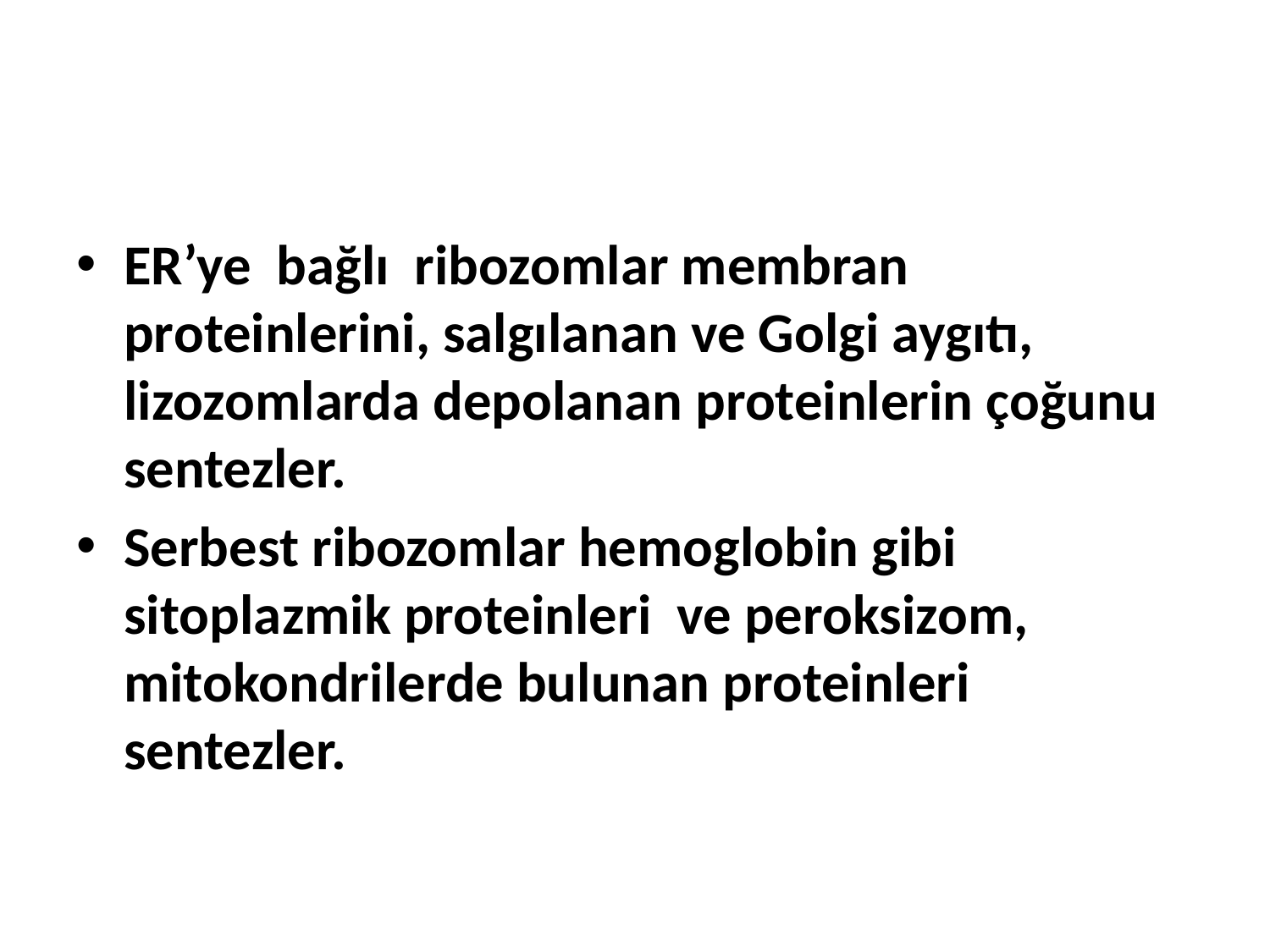

ER’ye  bağlı  ribozomlar membran proteinlerini, salgılanan ve Golgi aygıtı, lizozomlarda depolanan proteinlerin çoğunu sentezler.
Serbest ribozomlar hemoglobin gibi sitoplazmik proteinleri  ve peroksizom, mitokondrilerde bulunan proteinleri sentezler.